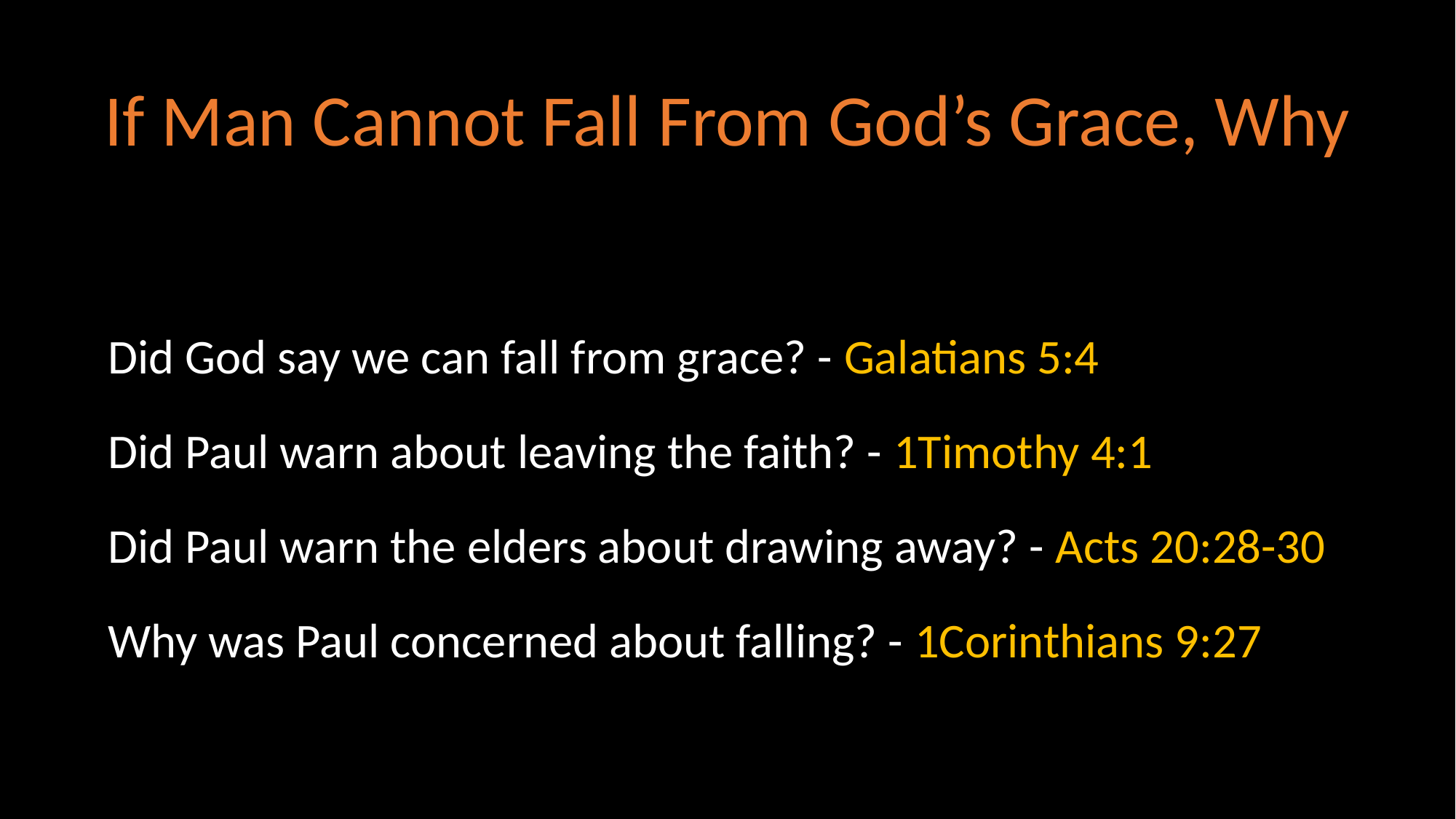

# If Man Cannot Fall From God’s Grace, Why
Did God say we can fall from grace? - Galatians 5:4
Did Paul warn about leaving the faith? - 1Timothy 4:1
Did Paul warn the elders about drawing away? - Acts 20:28-30
Why was Paul concerned about falling? - 1Corinthians 9:27